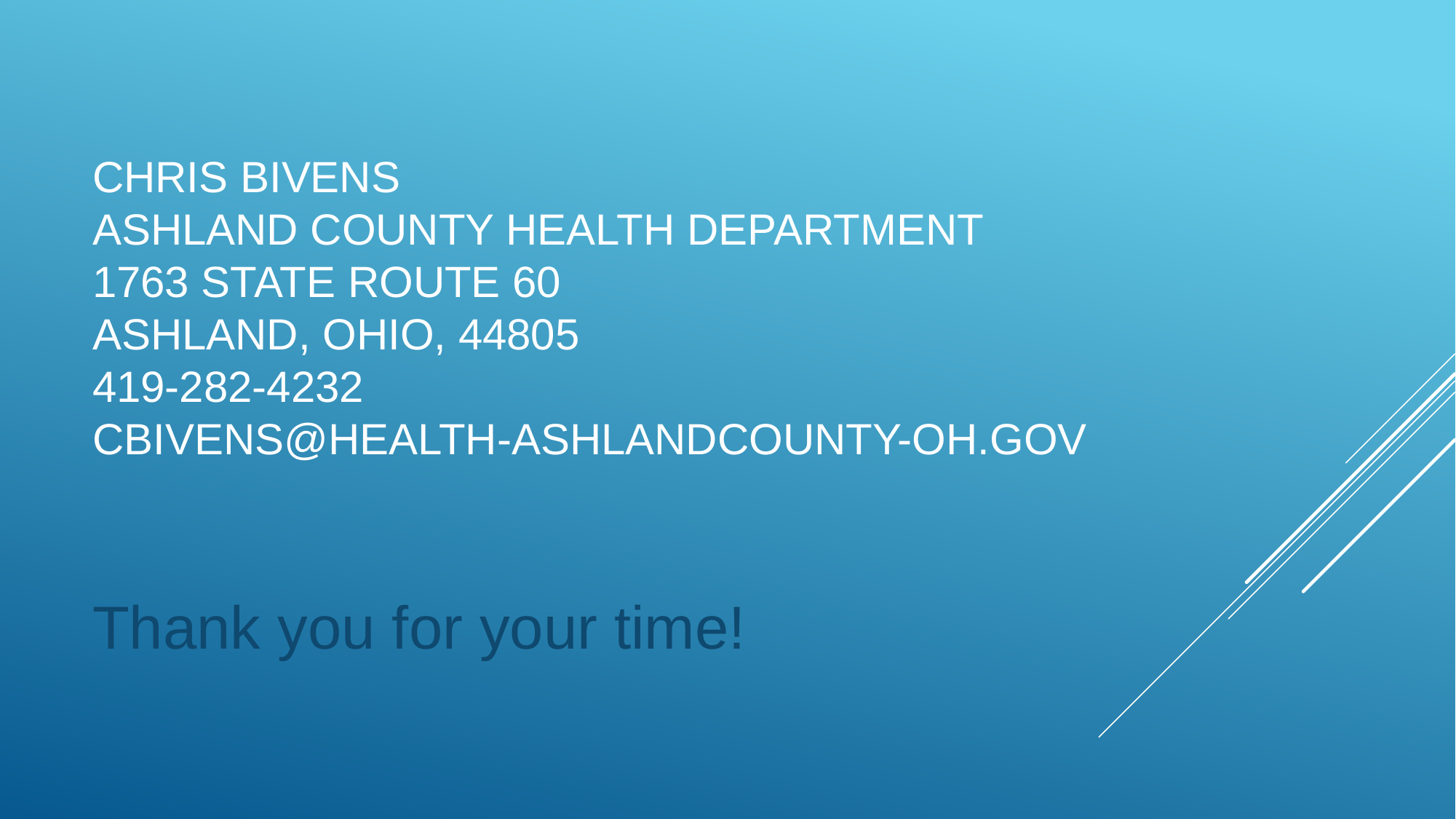

# Chris Bivens Ashland County Health Department 1763 state route 60 Ashland, Ohio, 44805 419-282-4232 cbivens@health-ashlandcounty-oh.gov
Thank you for your time!